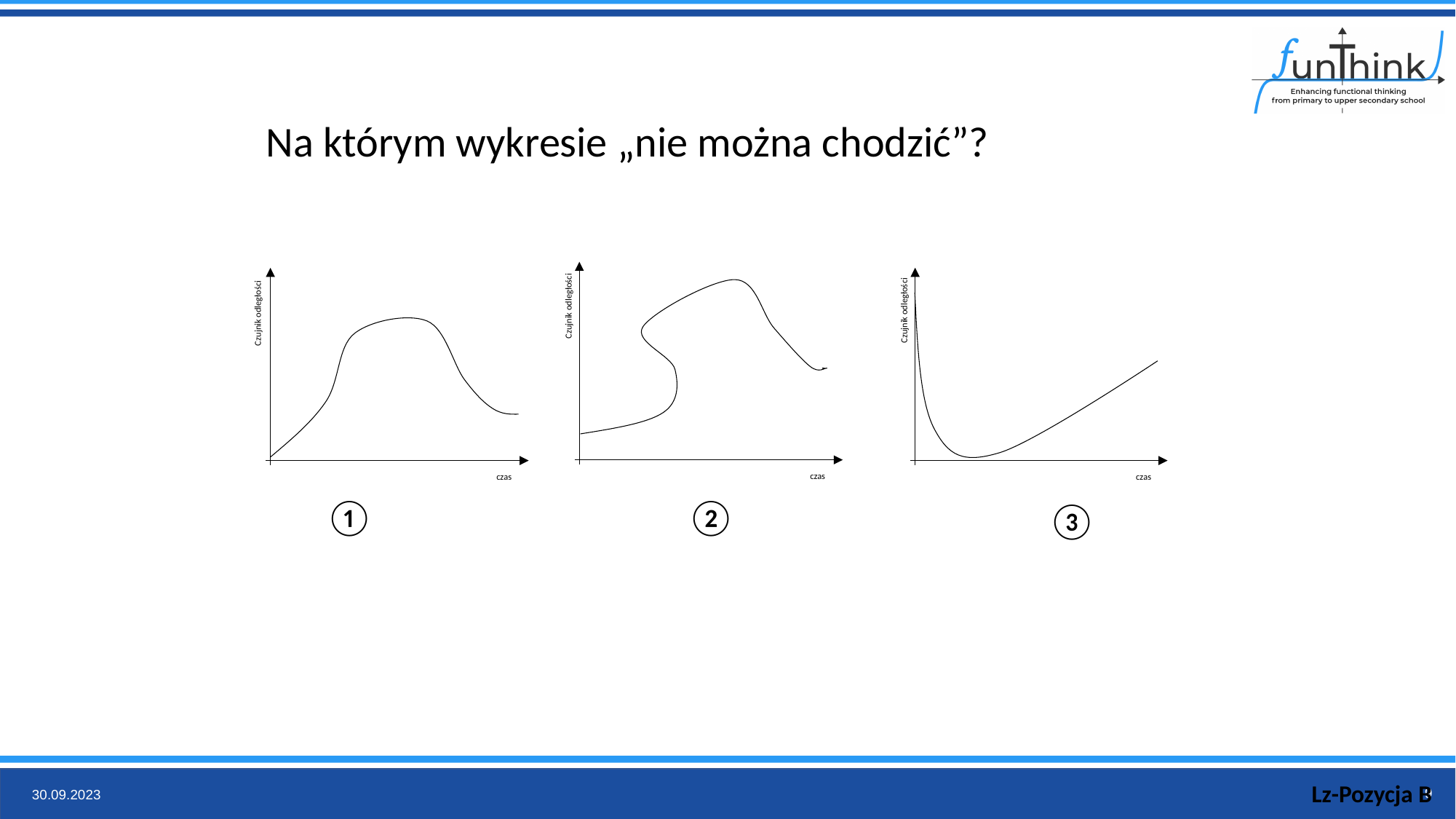

Na którym wykresie „nie można chodzić”?
czas

czas

czas

Czujnik odległości
Czujnik odległości
Czujnik odległości
①
②
③
9
30.09.2023
Lz-Pozycja B